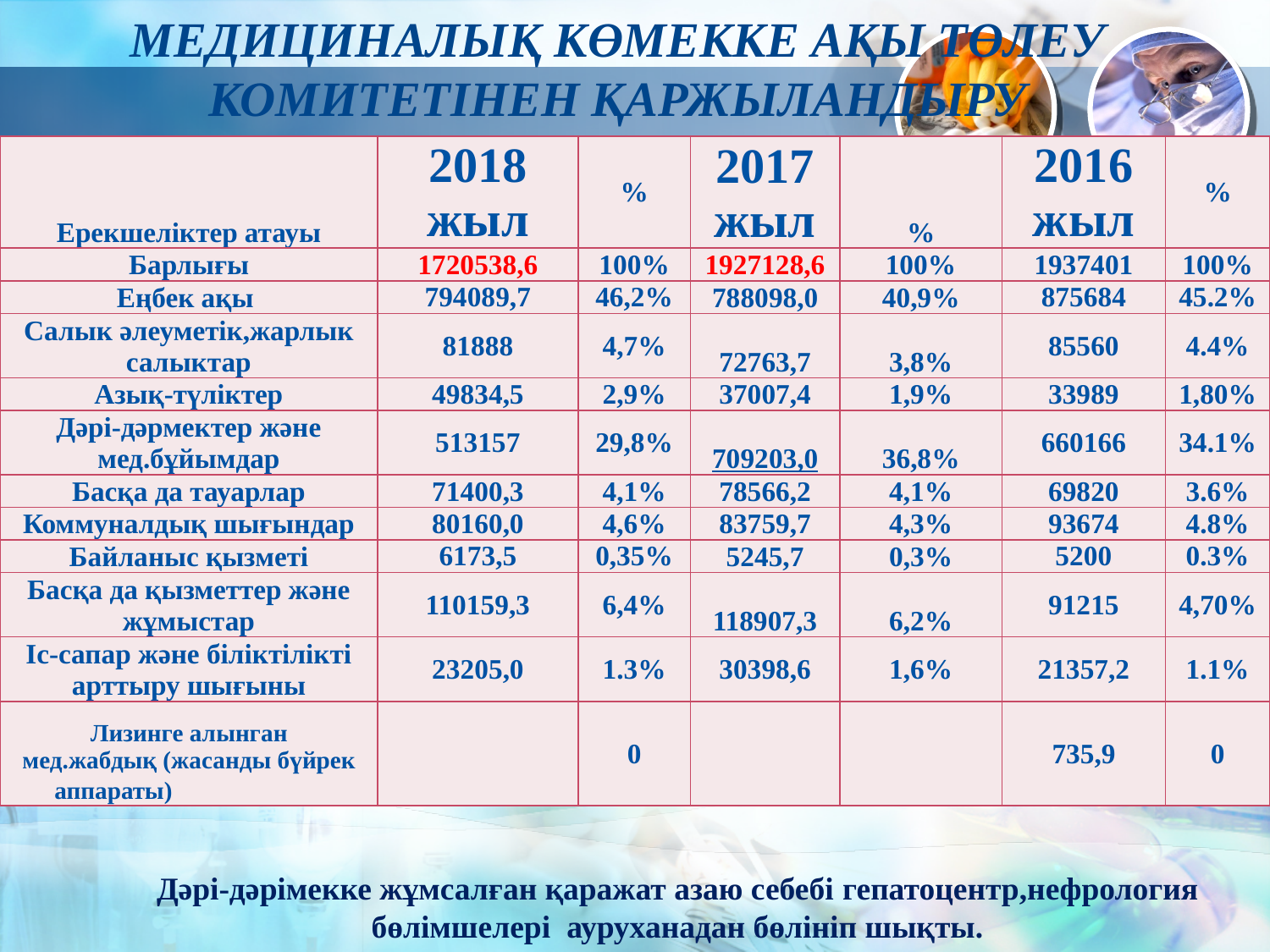

# Медициналық көмекке ақы төлеу комитетінен қаржыландыру
| Ерекшеліктер атауы | 2018 жыл | % | 2017 жыл | % | 2016 жыл | % |
| --- | --- | --- | --- | --- | --- | --- |
| Барлығы | 1720538,6 | 100% | 1927128,6 | 100% | 1937401 | 100% |
| Еңбек ақы | 794089,7 | 46,2% | 788098,0 | 40,9% | 875684 | 45.2% |
| Салык әлеуметік,жарлык салыктар | 81888 | 4,7% | 72763,7 | 3,8% | 85560 | 4.4% |
| Азық-түліктер | 49834,5 | 2,9% | 37007,4 | 1,9% | 33989 | 1,80% |
| Дәрі-дәрмектер және мед.бұйымдар | 513157 | 29,8% | 709203,0 | 36,8% | 660166 | 34.1% |
| Басқа да тауарлар | 71400,3 | 4,1% | 78566,2 | 4,1% | 69820 | 3.6% |
| Коммуналдық шығындар | 80160,0 | 4,6% | 83759,7 | 4,3% | 93674 | 4.8% |
| Байланыс қызметі | 6173,5 | 0,35% | 5245,7 | 0,3% | 5200 | 0.3% |
| Басқа да қызметтер және жұмыстар | 110159,3 | 6,4% | 118907,3 | 6,2% | 91215 | 4,70% |
| Іс-сапар және біліктілікті арттыру шығыны | 23205,0 | 1.3% | 30398,6 | 1,6% | 21357,2 | 1.1% |
| Лизинге алынган мед.жабдық (жасанды бүйрек аппараты) |  | 0 |  |  | 735,9 | 0 |

Дәрі-дәрімекке жұмсалған қаражат азаю себебі гепатоцентр,нефрология бөлімшелері  ауруханадан бөлініп шықты.